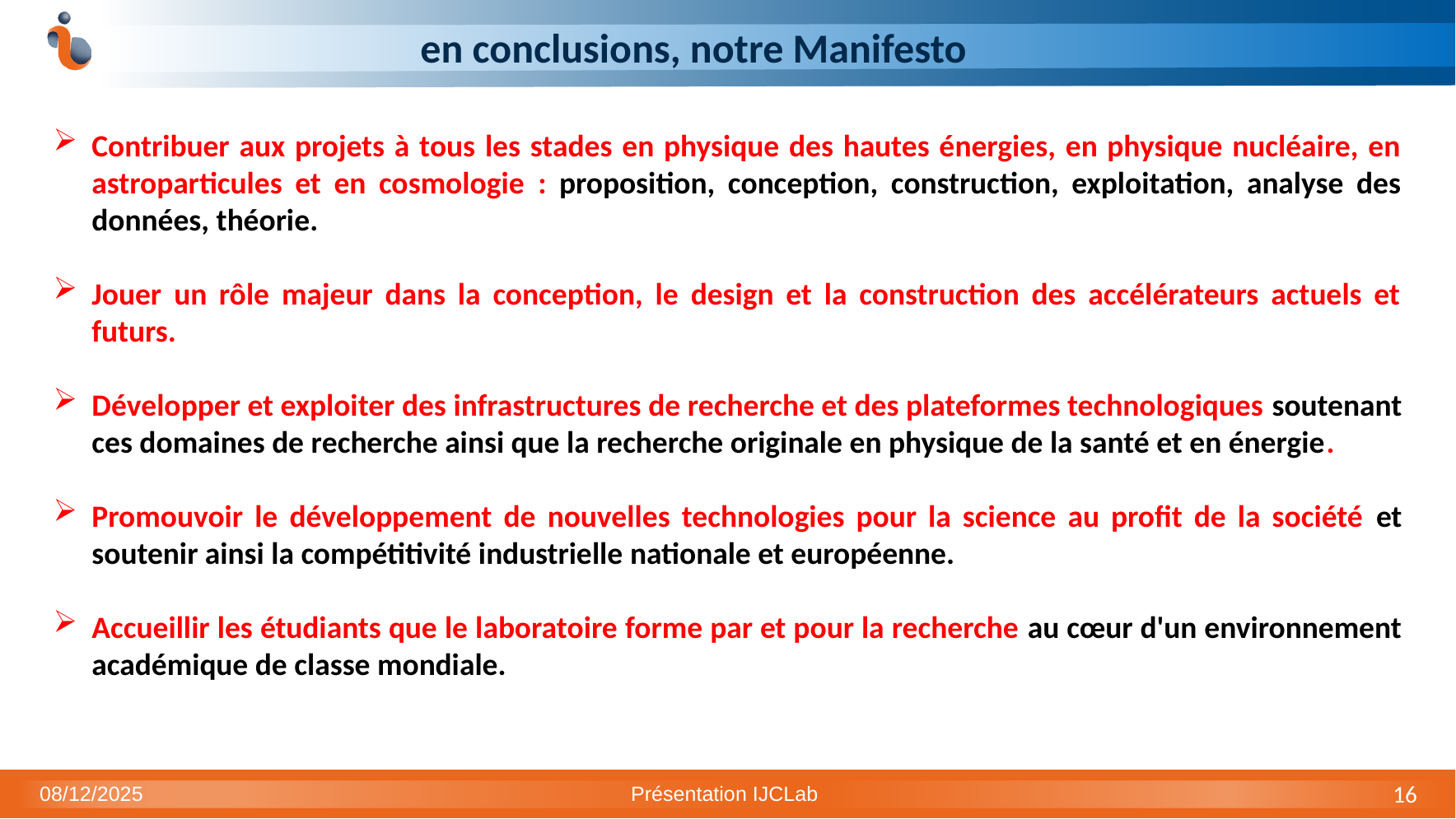

# en conclusions, notre Manifesto
Contribuer aux projets à tous les stades en physique des hautes énergies, en physique nucléaire, en astroparticules et en cosmologie : proposition, conception, construction, exploitation, analyse des données, théorie.

Jouer un rôle majeur dans la conception, le design et la construction des accélérateurs actuels et futurs.

Développer et exploiter des infrastructures de recherche et des plateformes technologiques soutenant ces domaines de recherche ainsi que la recherche originale en physique de la santé et en énergie.

Promouvoir le développement de nouvelles technologies pour la science au profit de la société et soutenir ainsi la compétitivité industrielle nationale et européenne.

Accueillir les étudiants que le laboratoire forme par et pour la recherche au cœur d'un environnement académique de classe mondiale.
08/12/2025
Présentation IJCLab
16